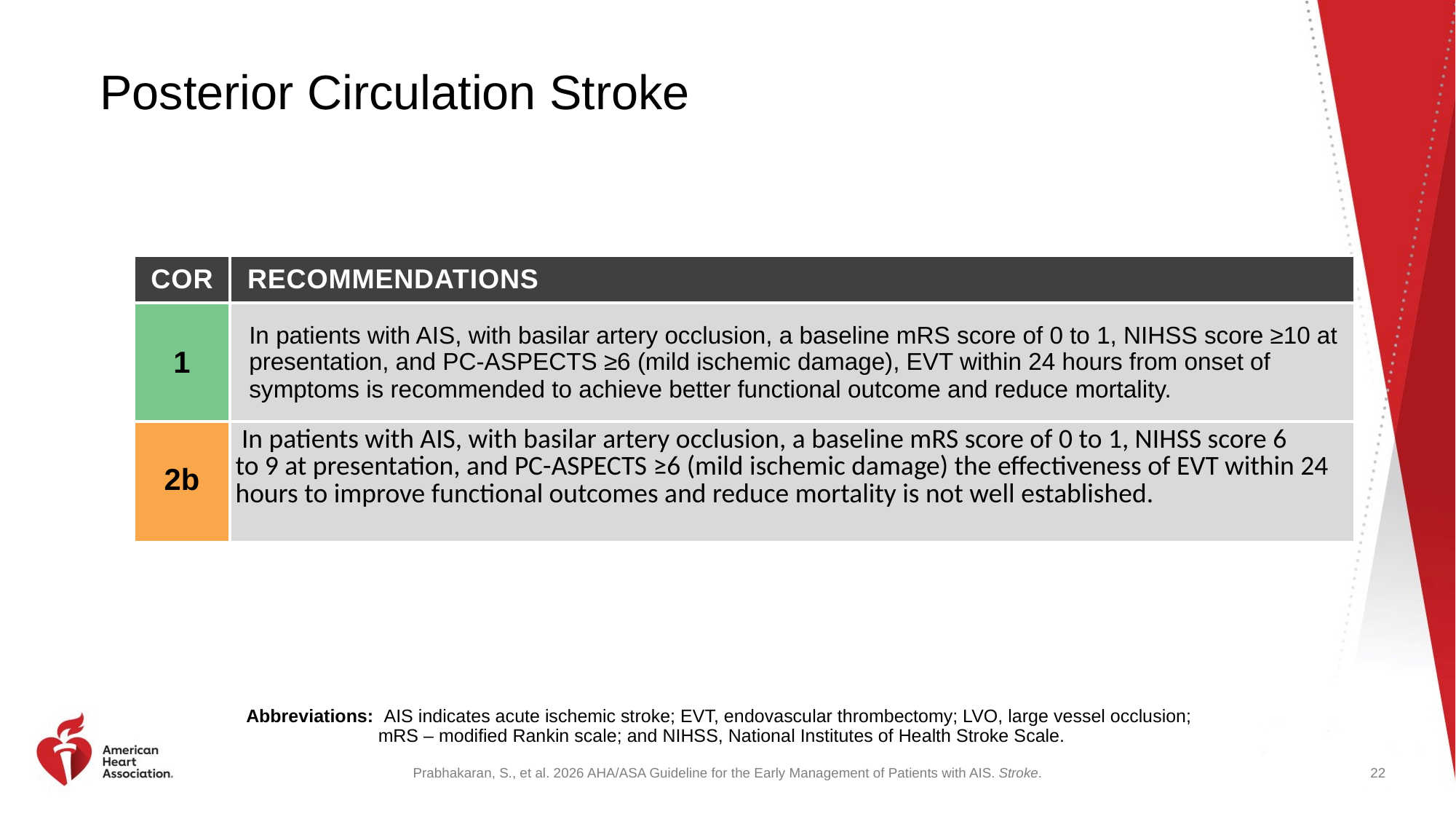

# Posterior Circulation Stroke
| COR | RECOMMENDATIONS |
| --- | --- |
| 1 | In patients with AIS, with basilar artery occlusion, a baseline mRS score of 0 to 1, NIHSS score ≥10 at presentation, and PC-ASPECTS ≥6 (mild ischemic damage), EVT within 24 hours from onset of symptoms is recommended to achieve better functional outcome and reduce mortality. |
| 2b | In patients with AIS, with basilar artery occlusion, a baseline mRS score of 0 to 1, NIHSS score 6 to 9 at presentation, and PC-ASPECTS ≥6 (mild ischemic damage) the effectiveness of EVT within 24 hours to improve functional outcomes and reduce mortality is not well established. |
Abbreviations:  AIS indicates acute ischemic stroke; EVT, endovascular thrombectomy; LVO, large vessel occlusion;
mRS – modified Rankin scale; and NIHSS, National Institutes of Health Stroke Scale.
22